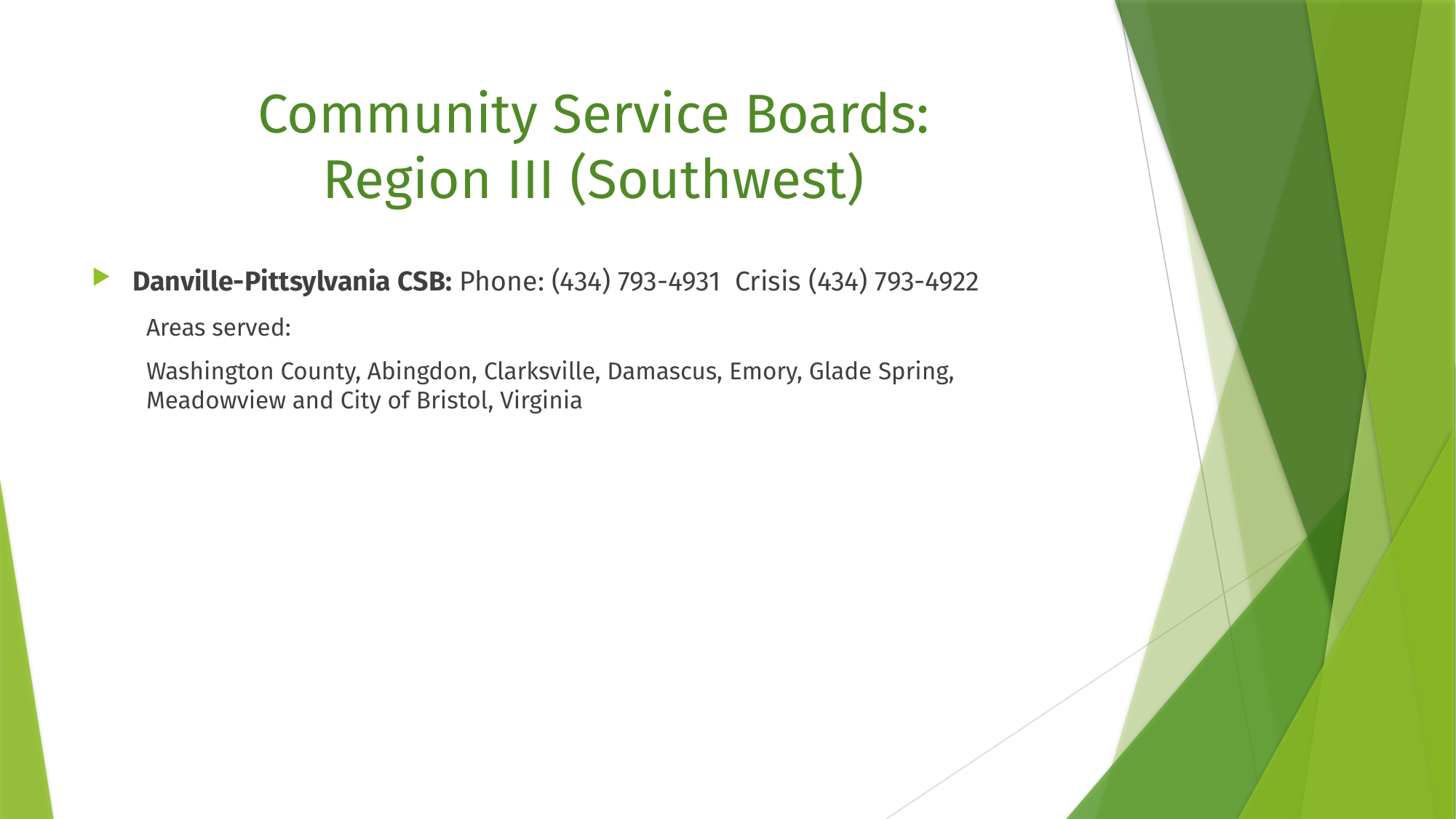

# Community Service Boards: Region III (Southwest)
Danville-Pittsylvania CSB: Phone: (434) 793-4931  Crisis (434) 793-4922
Areas served:
Washington County, Abingdon, Clarksville, Damascus, Emory, Glade Spring, Meadowview and City of Bristol, Virginia